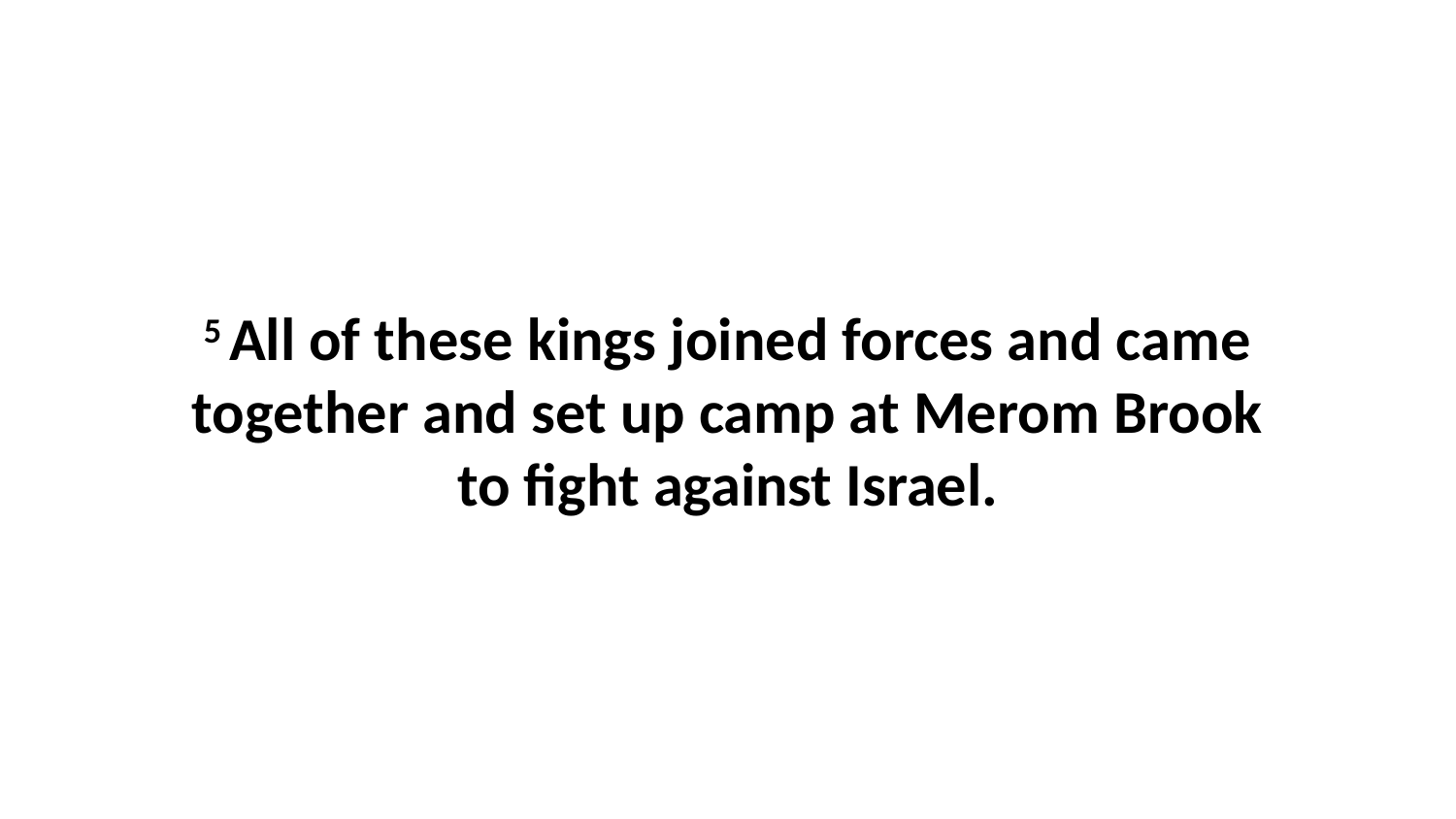

5 All of these kings joined forces and came together and set up camp at Merom Brook to fight against Israel.